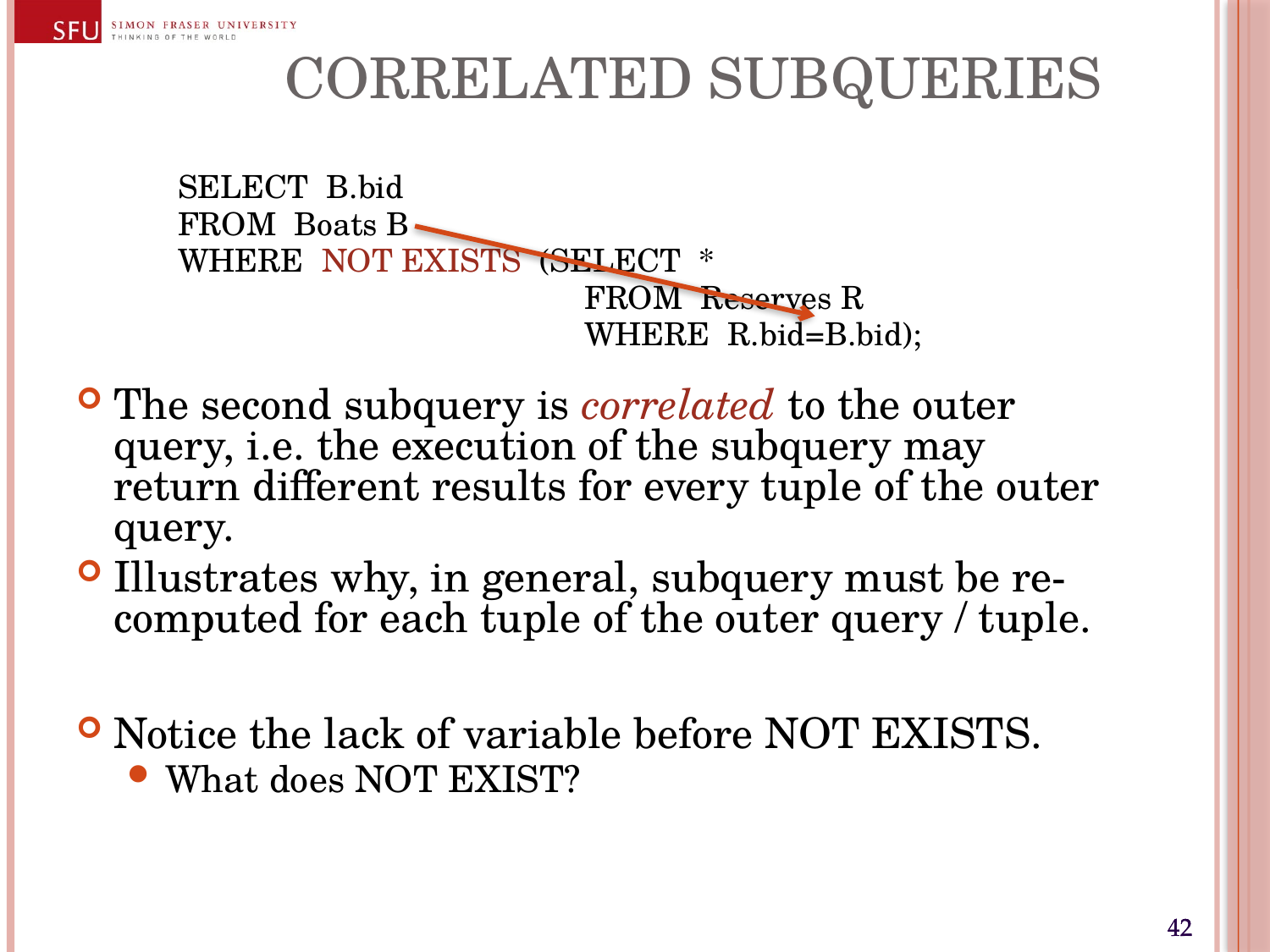

# Correlated Subqueries

SELECT  B.bid
FROM  Boats B
WHERE  NOT EXISTS  (SELECT  *
                                  	FROM  Reserves R
                                  	WHERE  R.bid=B.bid);

The second subquery is correlated to the outer query, i.e. the execution of the subquery may return different results for every tuple of the outer query.
Illustrates why, in general, subquery must be re-computed for each tuple of the outer query / tuple.

Notice the lack of variable before NOT EXISTS.
What does NOT EXIST?